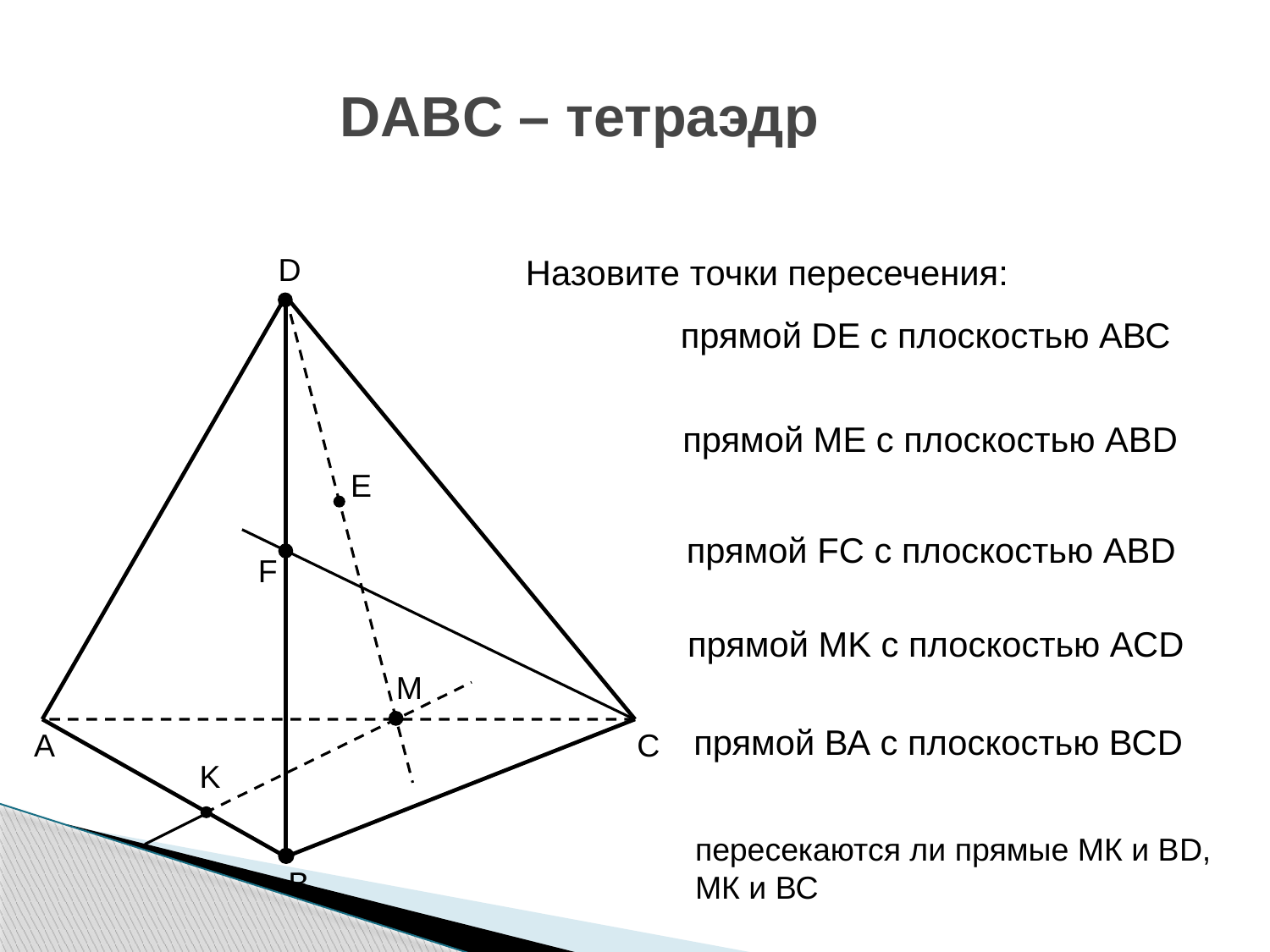

DABC – тетраэдр
D
Назовите точки пересечения:

прямой DE с плоскостью АВС
прямой МE с плоскостью АВD
E

прямой FC с плоскостью АВD

F

прямой MK с плоскостью АСD
M

прямой ВА с плоскостью ВСD
А

С
K

пересекаются ли прямые МК и ВD,
МК и ВС

В